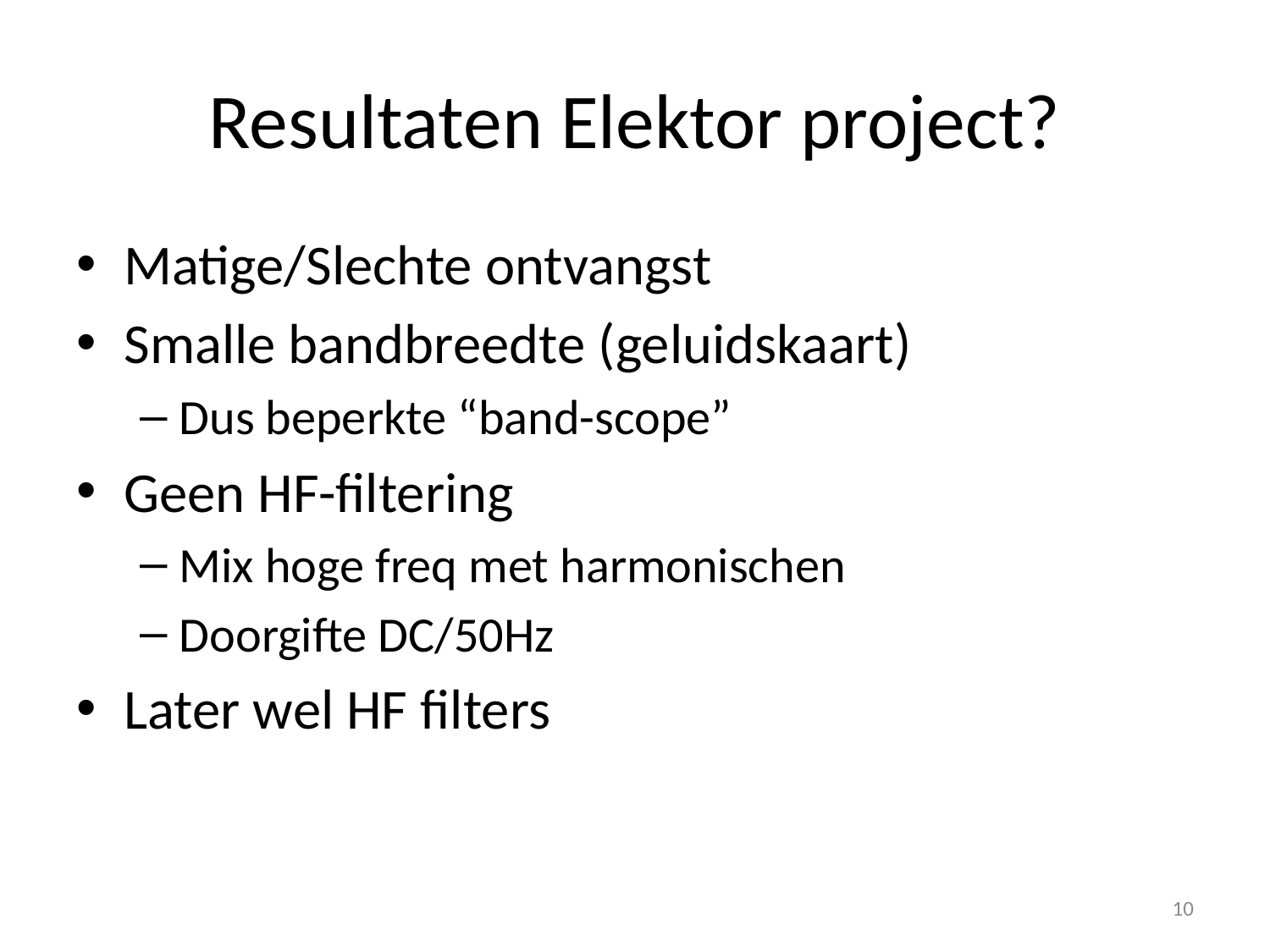

# Resultaten Elektor project?
Matige/Slechte ontvangst
Smalle bandbreedte (geluidskaart)
Dus beperkte “band-scope”
Geen HF-filtering
Mix hoge freq met harmonischen
Doorgifte DC/50Hz
Later wel HF filters
10